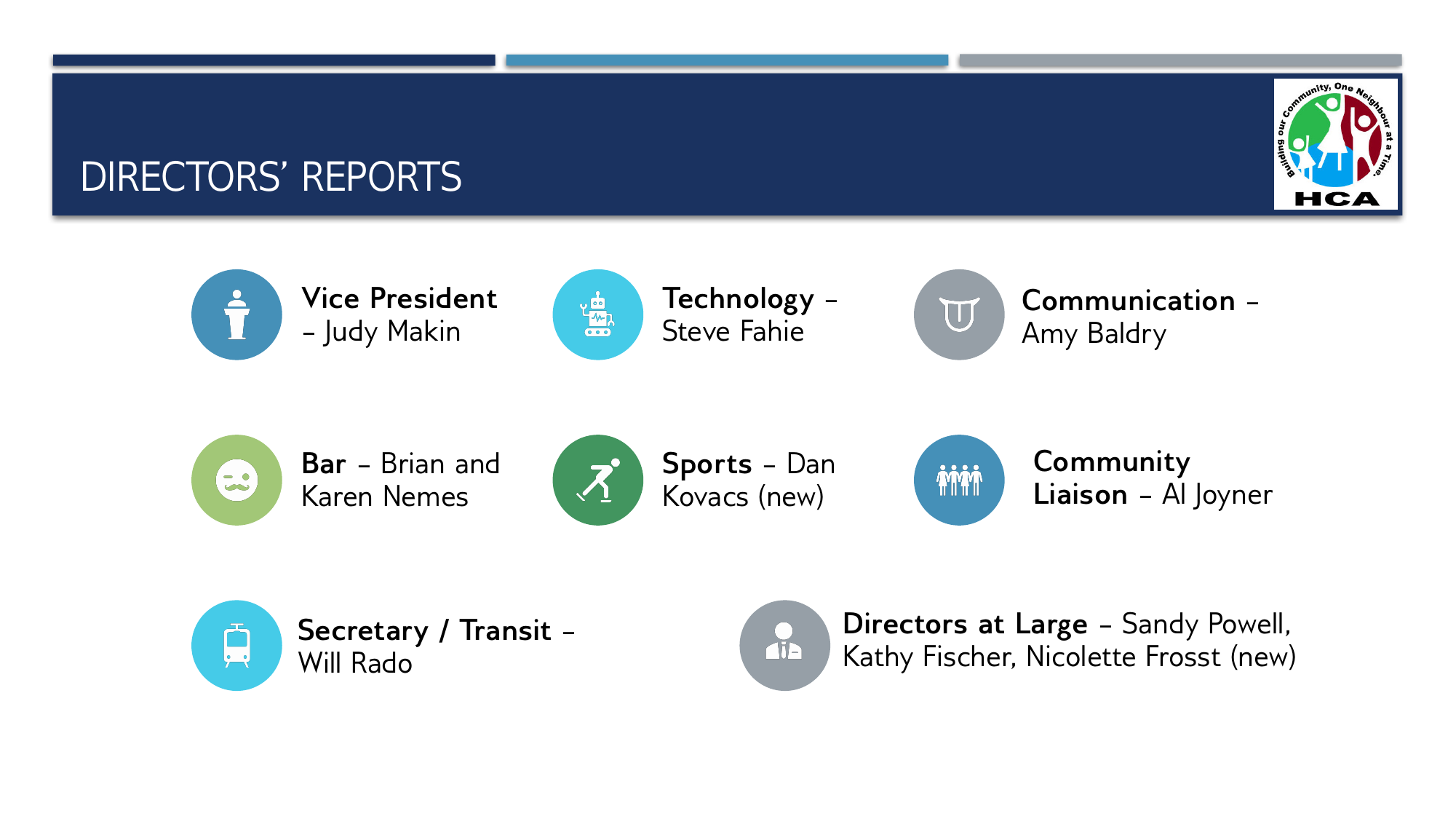

# Directors’ Reports
Vice President – Judy Makin
Technology – Steve Fahie
Communication – Amy Baldry
Bar – Brian and Karen Nemes
Sports – Dan Kovacs (new)
Community Liaison – Al Joyner
Secretary / Transit – Will Rado
Directors at Large – Sandy Powell,  Kathy Fischer, Nicolette Frosst (new)